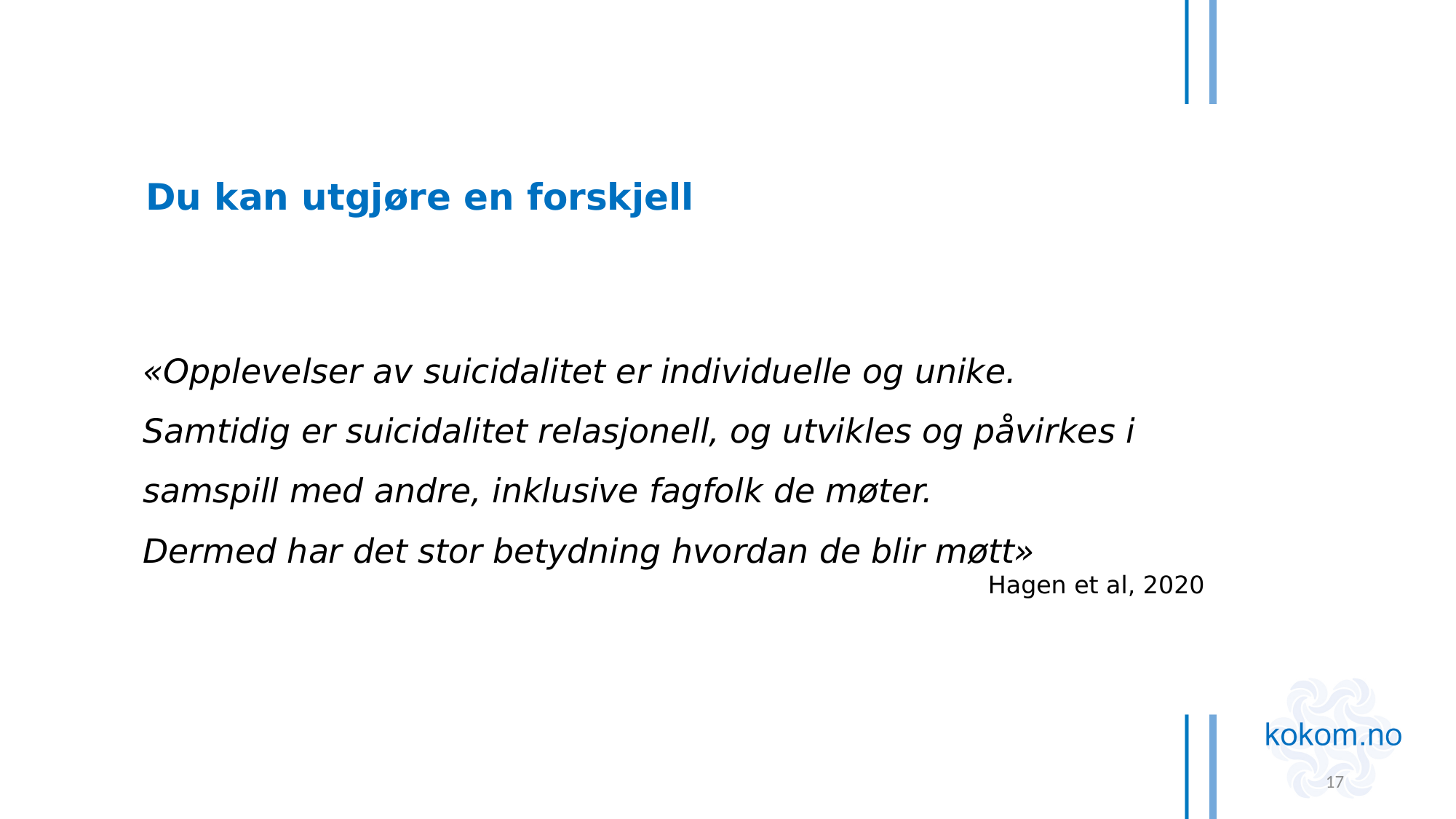

Du kan utgjøre en forskjell

«Opplevelser av suicidalitet er individuelle og unike.
Samtidig er suicidalitet relasjonell, og utvikles og påvirkes i samspill med andre, inklusive fagfolk de møter.
Dermed har det stor betydning hvordan de blir møtt»
Hagen et al, 2020

17